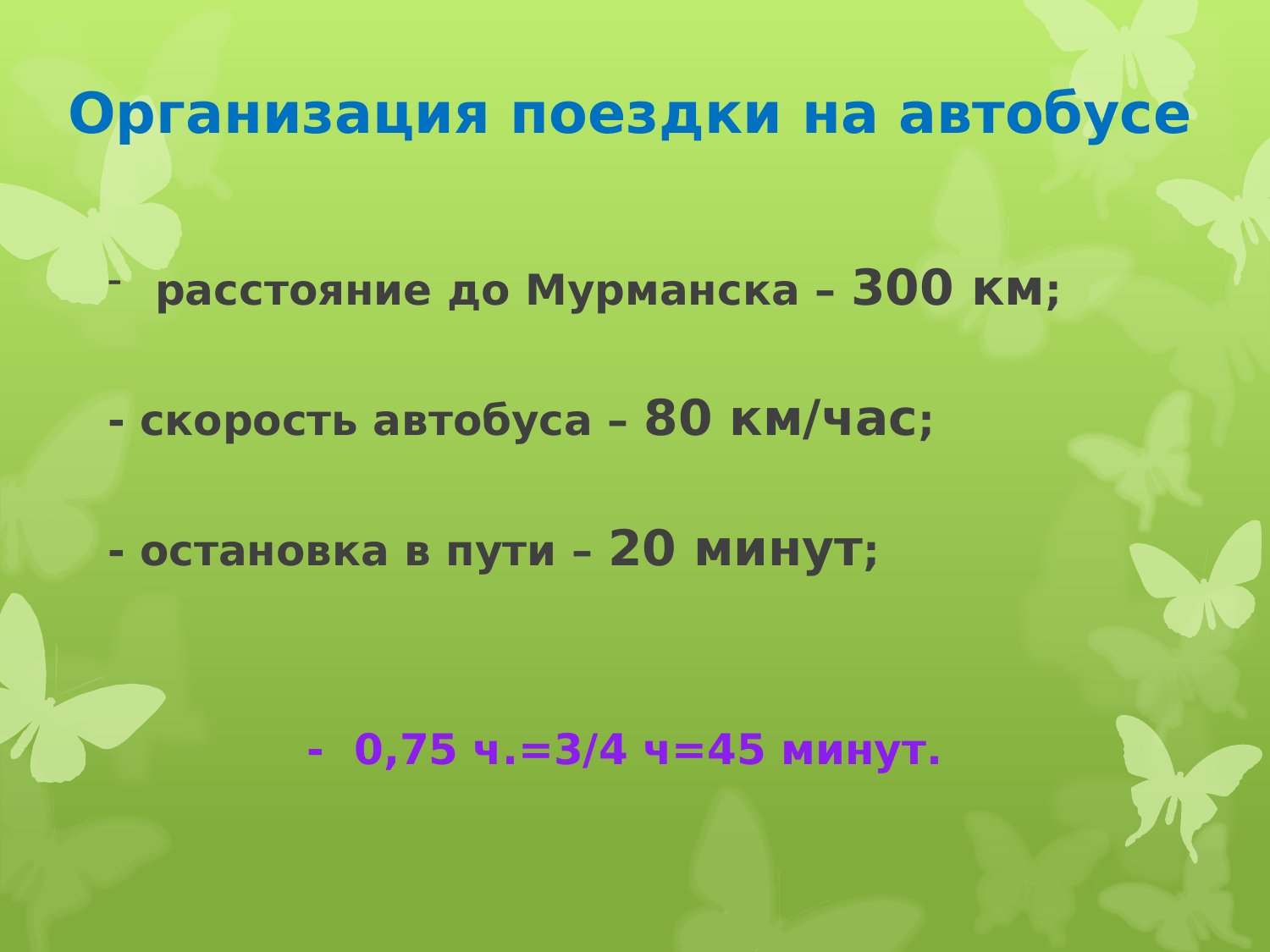

Организация поездки на автобусе
расстояние до Мурманска – 300 км;
- скорость автобуса – 80 км/час;
- остановка в пути – 20 минут;

-  0,75 ч.=3/4 ч=45 минут.